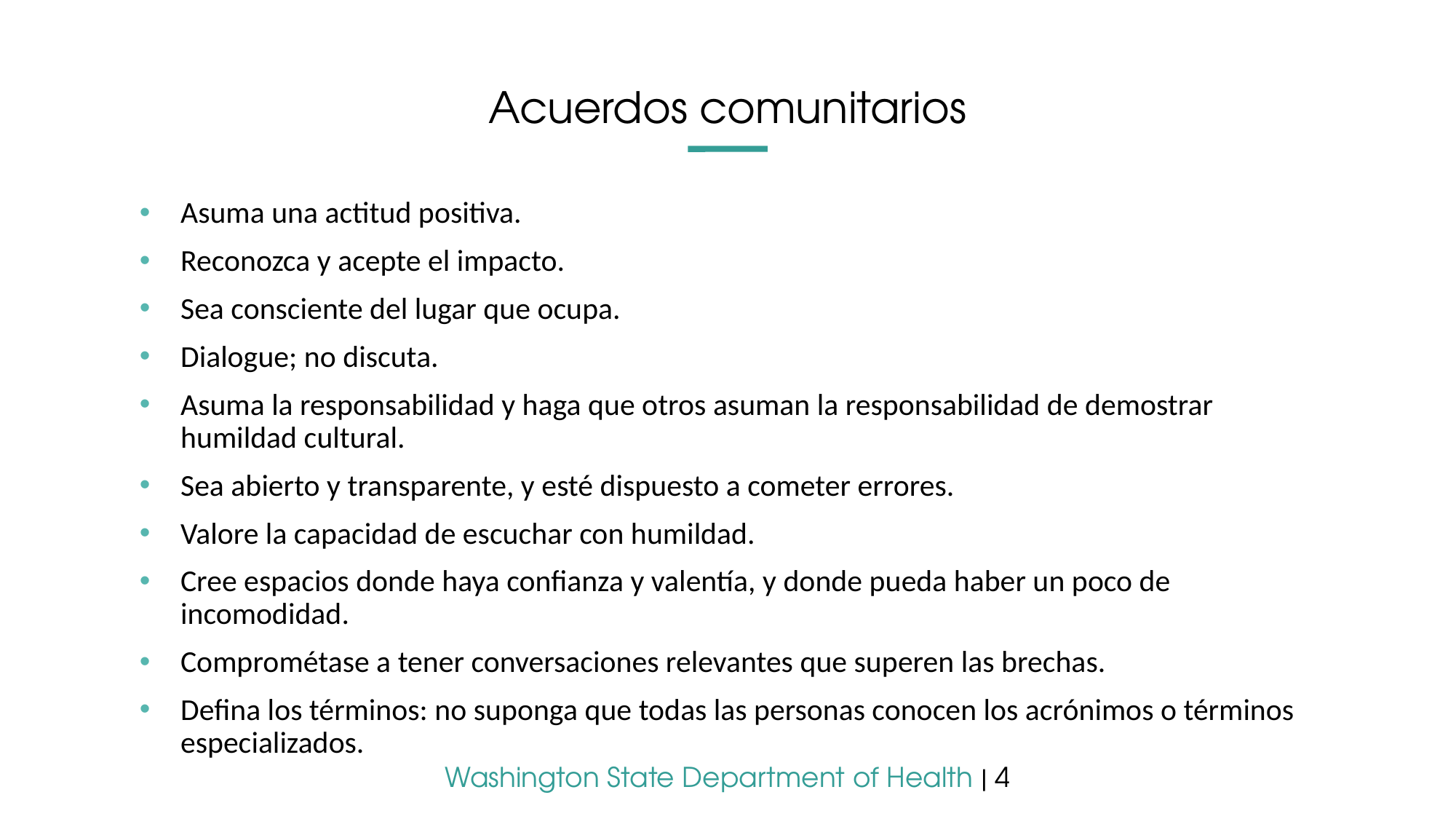

# Acuerdos comunitarios
Asuma una actitud positiva.
Reconozca y acepte el impacto.
Sea consciente del lugar que ocupa.
Dialogue; no discuta.
Asuma la responsabilidad y haga que otros asuman la responsabilidad de demostrar humildad cultural.
Sea abierto y transparente, y esté dispuesto a cometer errores.
Valore la capacidad de escuchar con humildad.
Cree espacios donde haya confianza y valentía, y donde pueda haber un poco de incomodidad.
Comprométase a tener conversaciones relevantes que superen las brechas.
Defina los términos: no suponga que todas las personas conocen los acrónimos o términos especializados.